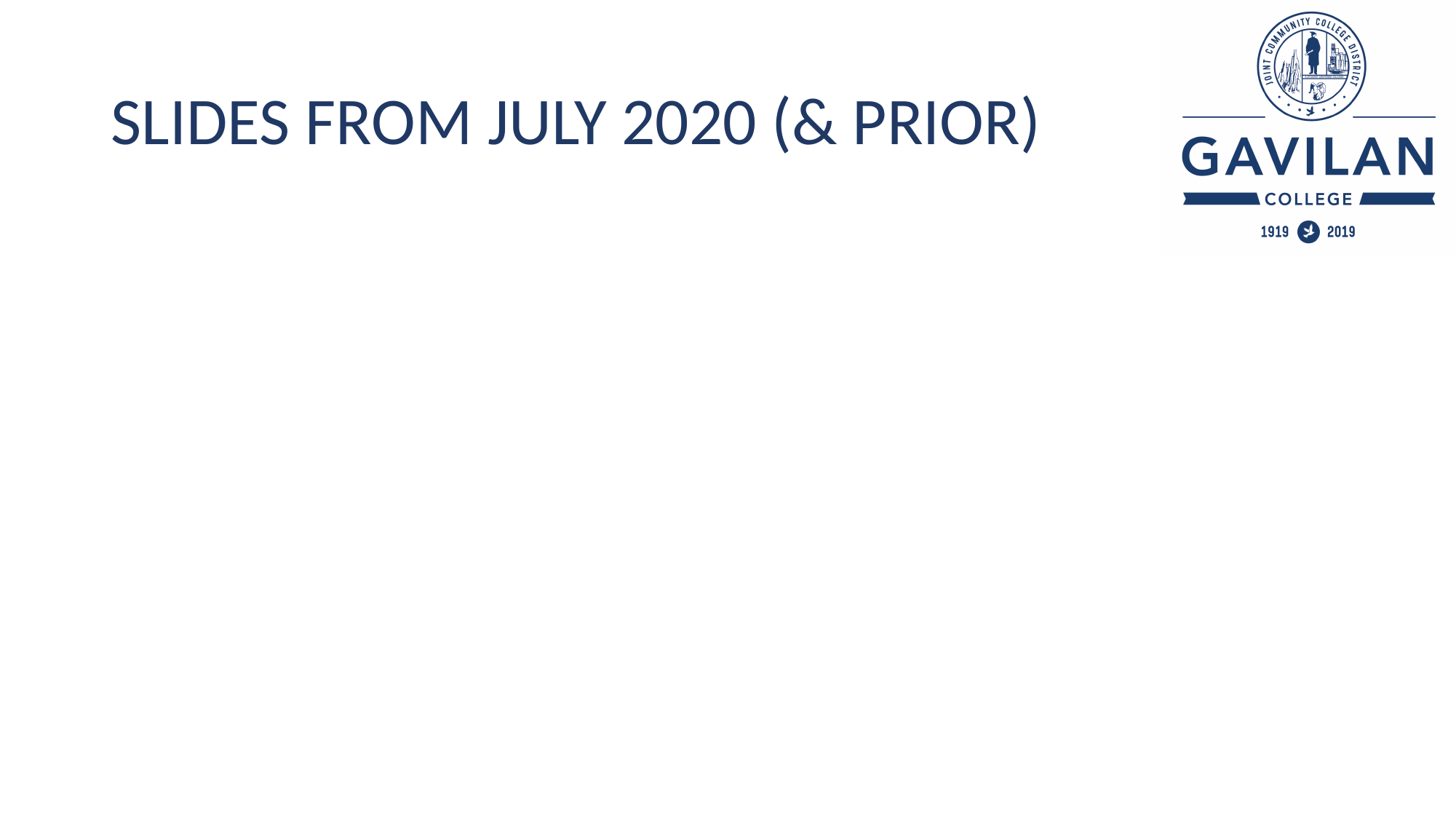

# SLIDES FROM JULY 2020 (& PRIOR)